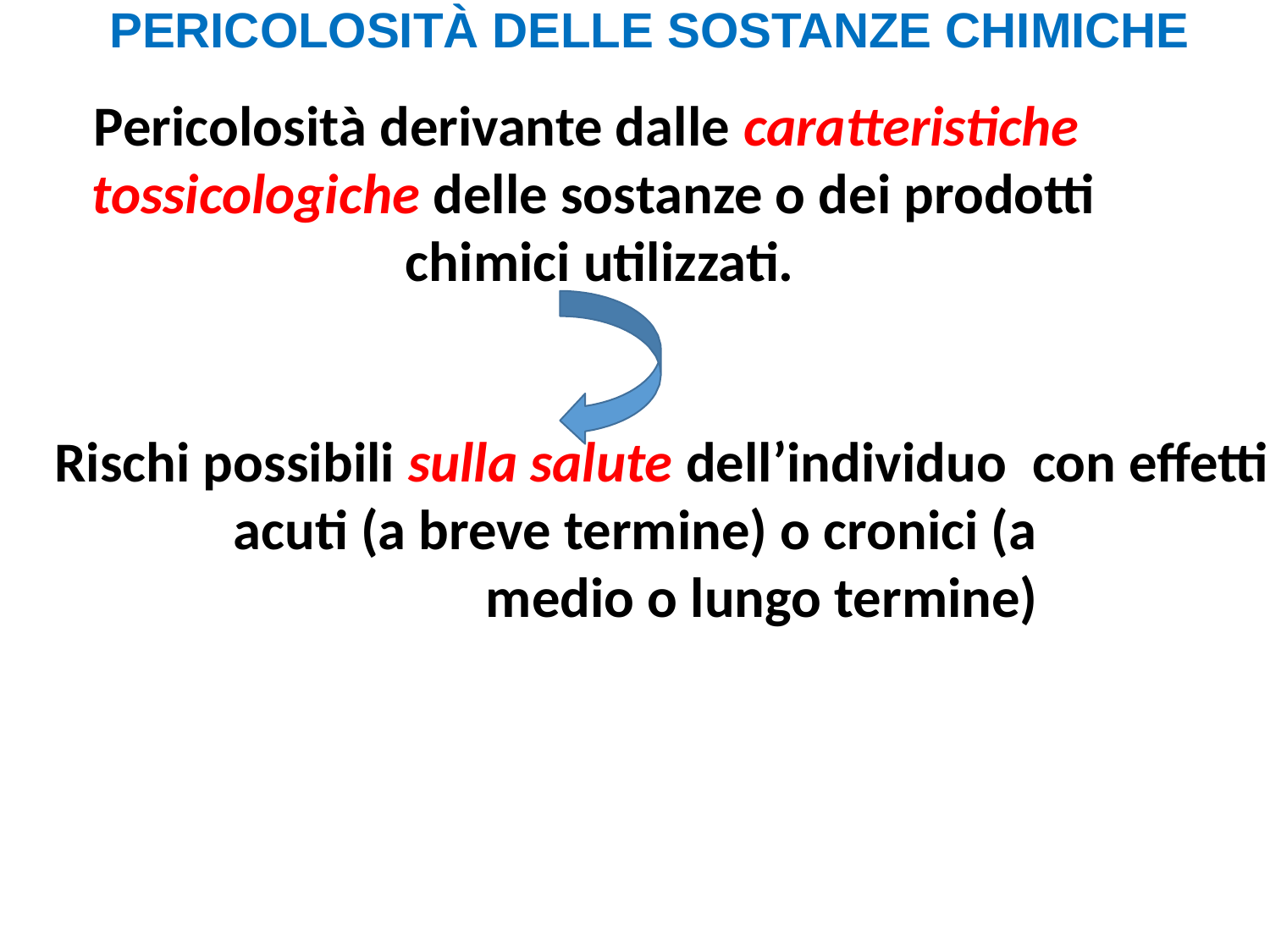

PERICOLOSITÀ DELLE SOSTANZE CHIMICHE
Pericolosità derivante dalle caratteristiche  tossicologiche delle sostanze o dei prodotti  chimici utilizzati.

Rischi possibili sulla salute dell’individuo  con effetti acuti (a breve termine) o cronici (a
medio o lungo termine)